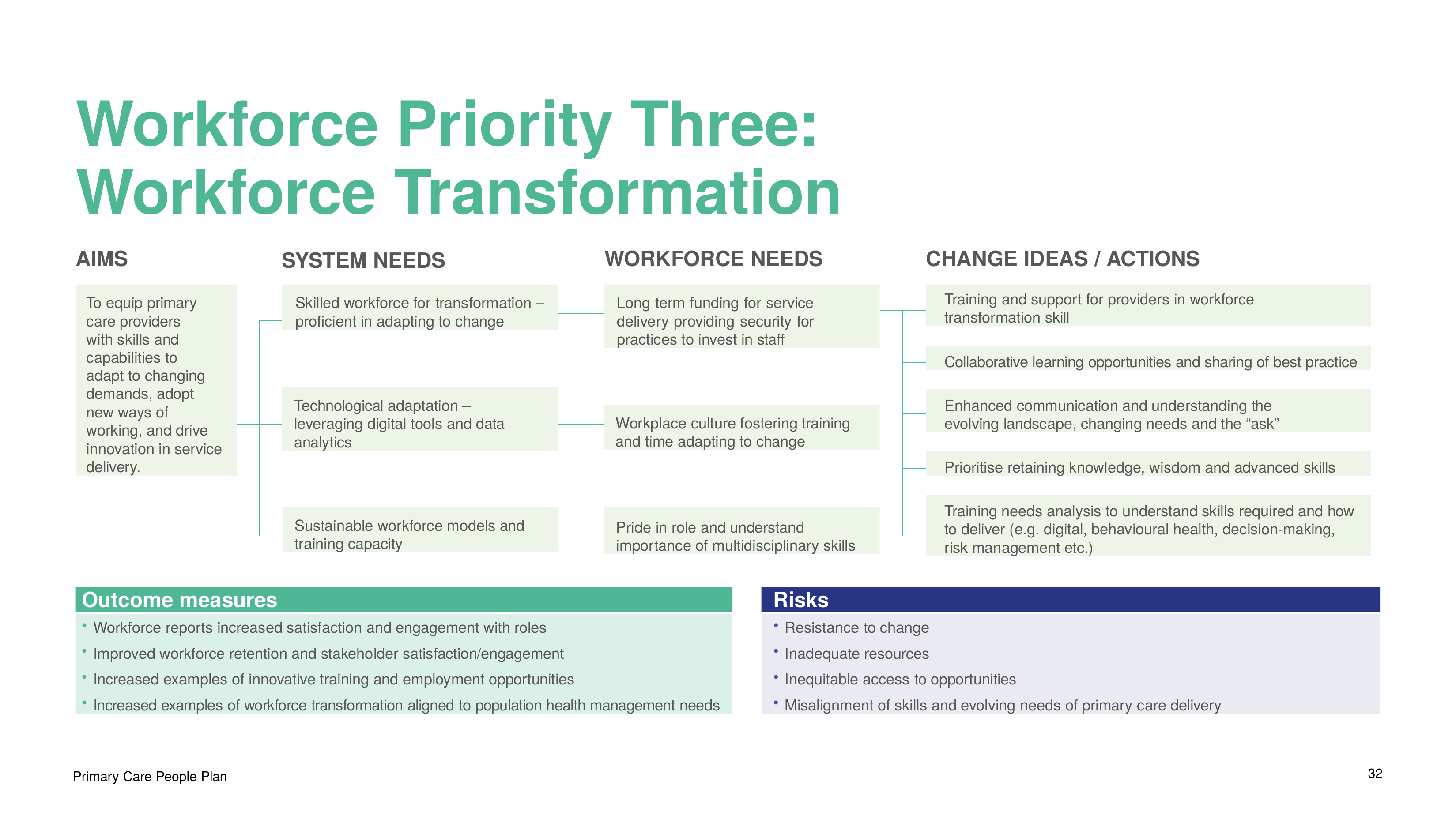

# Workforce Priority Three: Workforce Transformation
AIMS	WORKFORCE NEEDS
CHANGE IDEAS / ACTIONS
SYSTEM NEEDS
To equip primary care providers with skills and capabilities to adapt to changing demands, adopt new ways of working, and drive
innovation in service delivery.
Skilled workforce for transformation –
proficient in adapting to change
Long term funding for service delivery providing security for practices to invest in staff
Training and support for providers in workforce transformation skill

Collaborative learning opportunities and sharing of best practice
Technological adaptation – leveraging digital tools and data analytics
Enhanced communication and understanding the evolving landscape, changing needs and the “ask”
Workplace culture fostering training and time adapting to change
Prioritise retaining knowledge, wisdom and advanced skills
Training needs analysis to understand skills required and how to deliver (e.g. digital, behavioural health, decision-making, risk management etc.)
Sustainable workforce models and training capacity
Pride in role and understand importance of multidisciplinary skills
Outcome measures
Risks
Workforce reports increased satisfaction and engagement with roles
Improved workforce retention and stakeholder satisfaction/engagement
Increased examples of innovative training and employment opportunities
Increased examples of workforce transformation aligned to population health management needs
Resistance to change
Inadequate resources
Inequitable access to opportunities
Misalignment of skills and evolving needs of primary care delivery
Primary Care People Plan
32